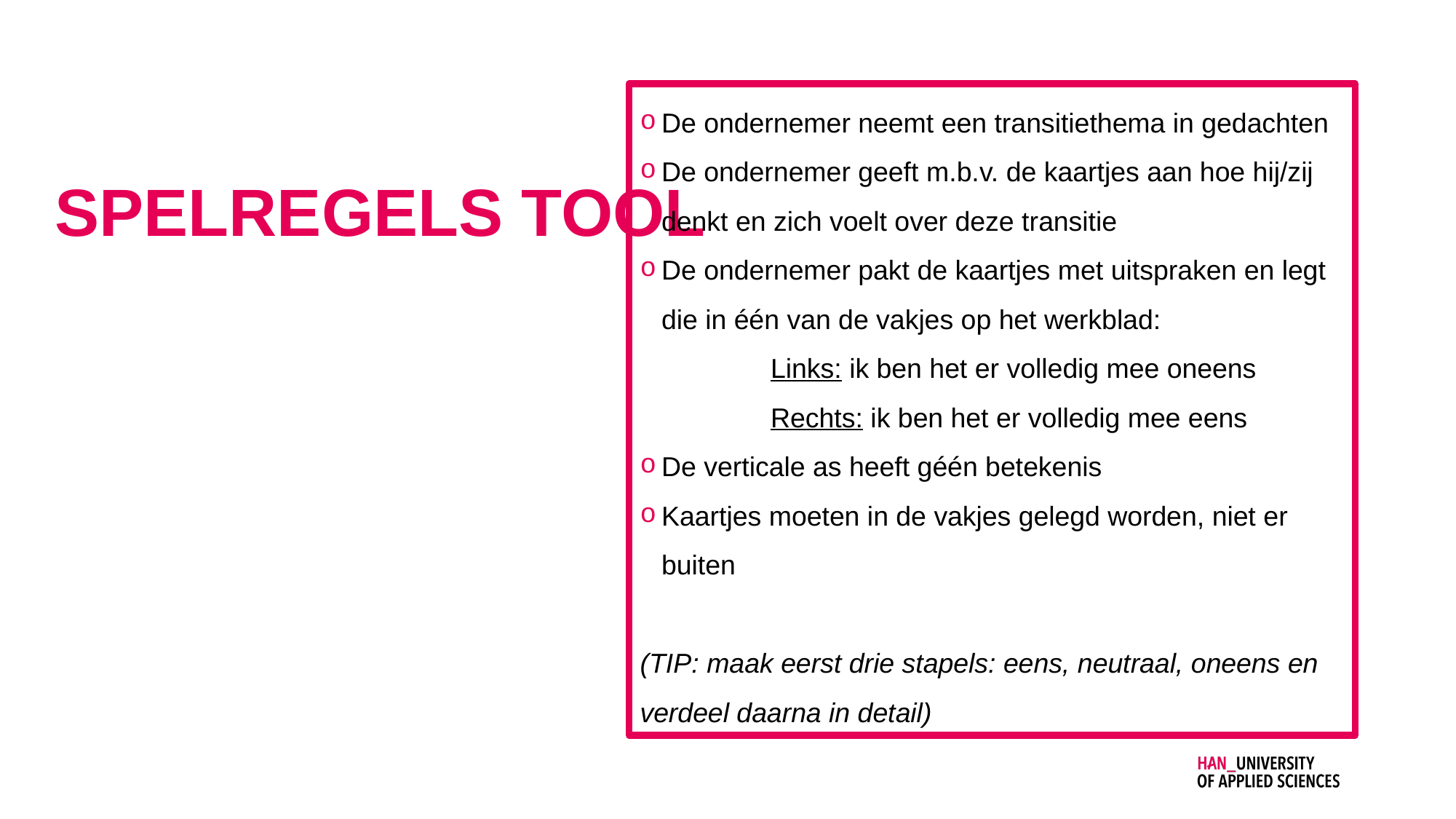

De ondernemer neemt een transitiethema in gedachten
De ondernemer geeft m.b.v. de kaartjes aan hoe hij/zij denkt en zich voelt over deze transitie
De ondernemer pakt de kaartjes met uitspraken en legt die in één van de vakjes op het werkblad:
	Links: ik ben het er volledig mee oneens
	Rechts: ik ben het er volledig mee eens
De verticale as heeft géén betekenis
Kaartjes moeten in de vakjes gelegd worden, niet er buiten

(TIP: maak eerst drie stapels: eens, neutraal, oneens en verdeel daarna in detail)

# Spelregels tool